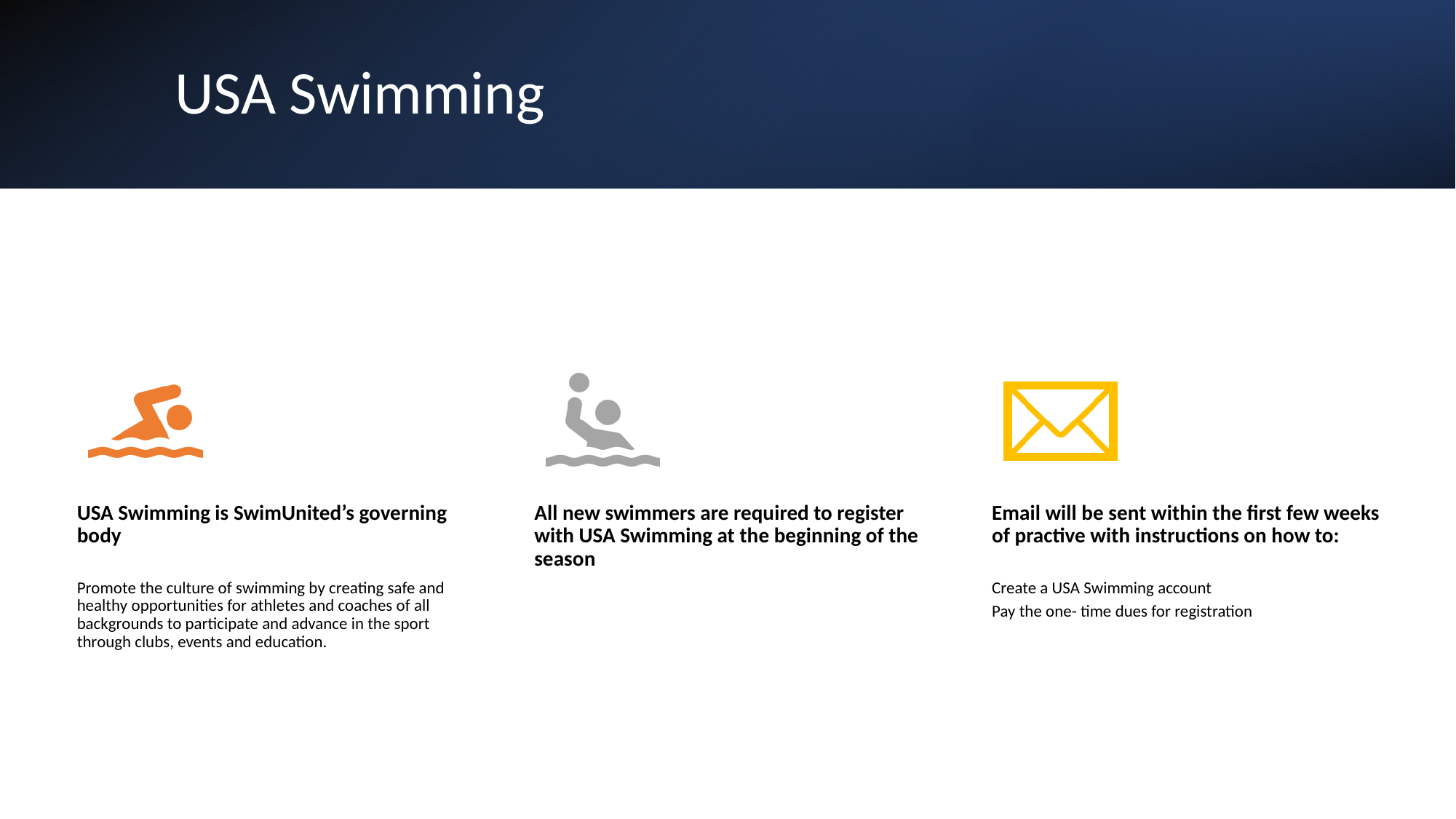

# USA Swimming
USA Swimming is SwimUnited’s governing body
Promote the culture of swimming by creating safe and healthy opportunities for athletes and coaches of all backgrounds to participate and advance in the sport through clubs, events and education.
All new swimmers are required to register with USA Swimming at the beginning of the season
Email will be sent within the first few weeks of practive with instructions on how to:
Create a USA Swimming account
Pay the one- time dues for registration